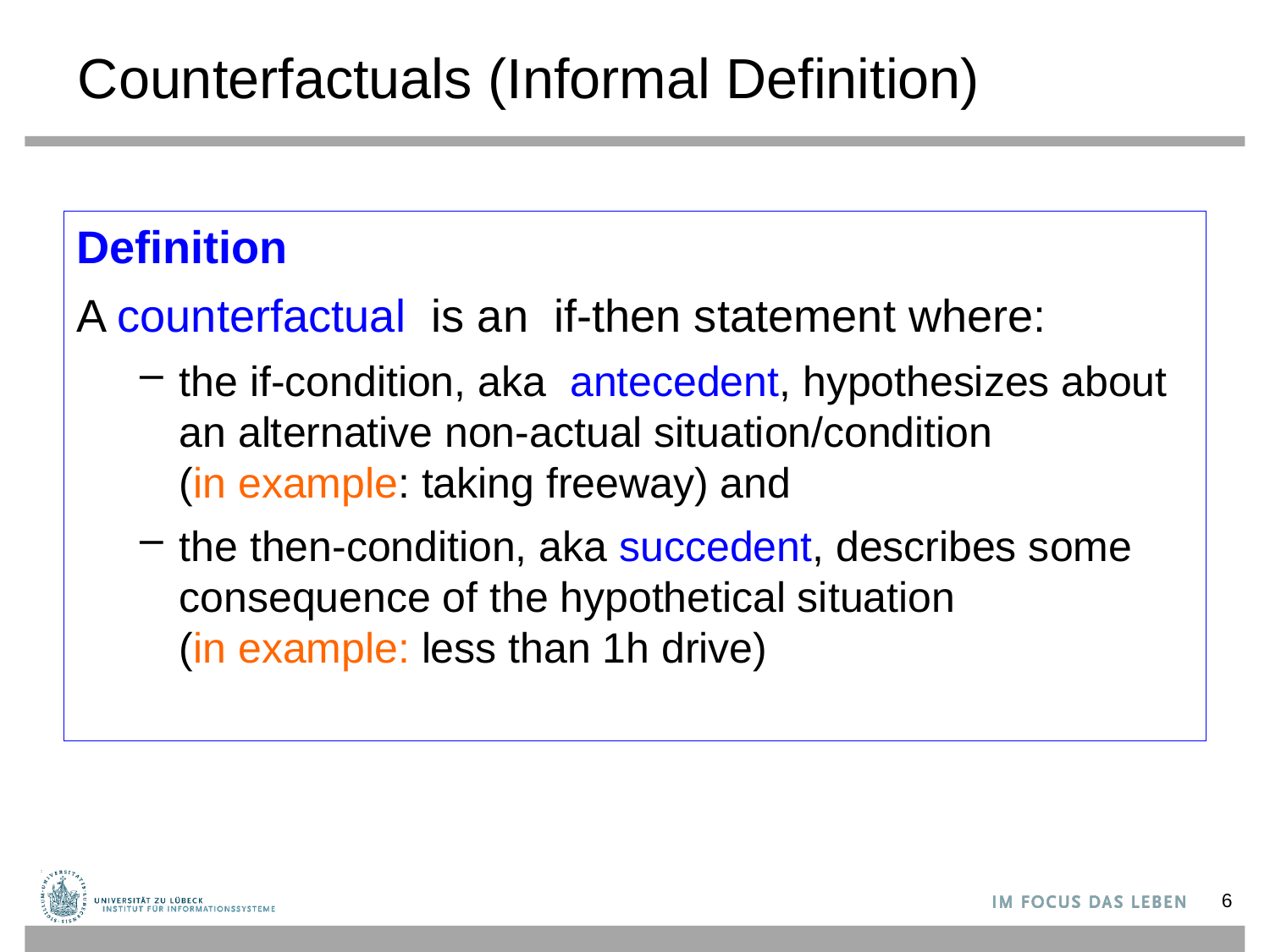

# Counterfactuals (Informal Definition)
Definition
A counterfactual  is an  if-then statement where:
the if-condition, aka  antecedent, hypothesizes about an alternative non-actual situation/condition
(in example: taking freeway) and
the then-condition, aka succedent, describes some consequence of the hypothetical situation
(in example: less than 1h drive)

6